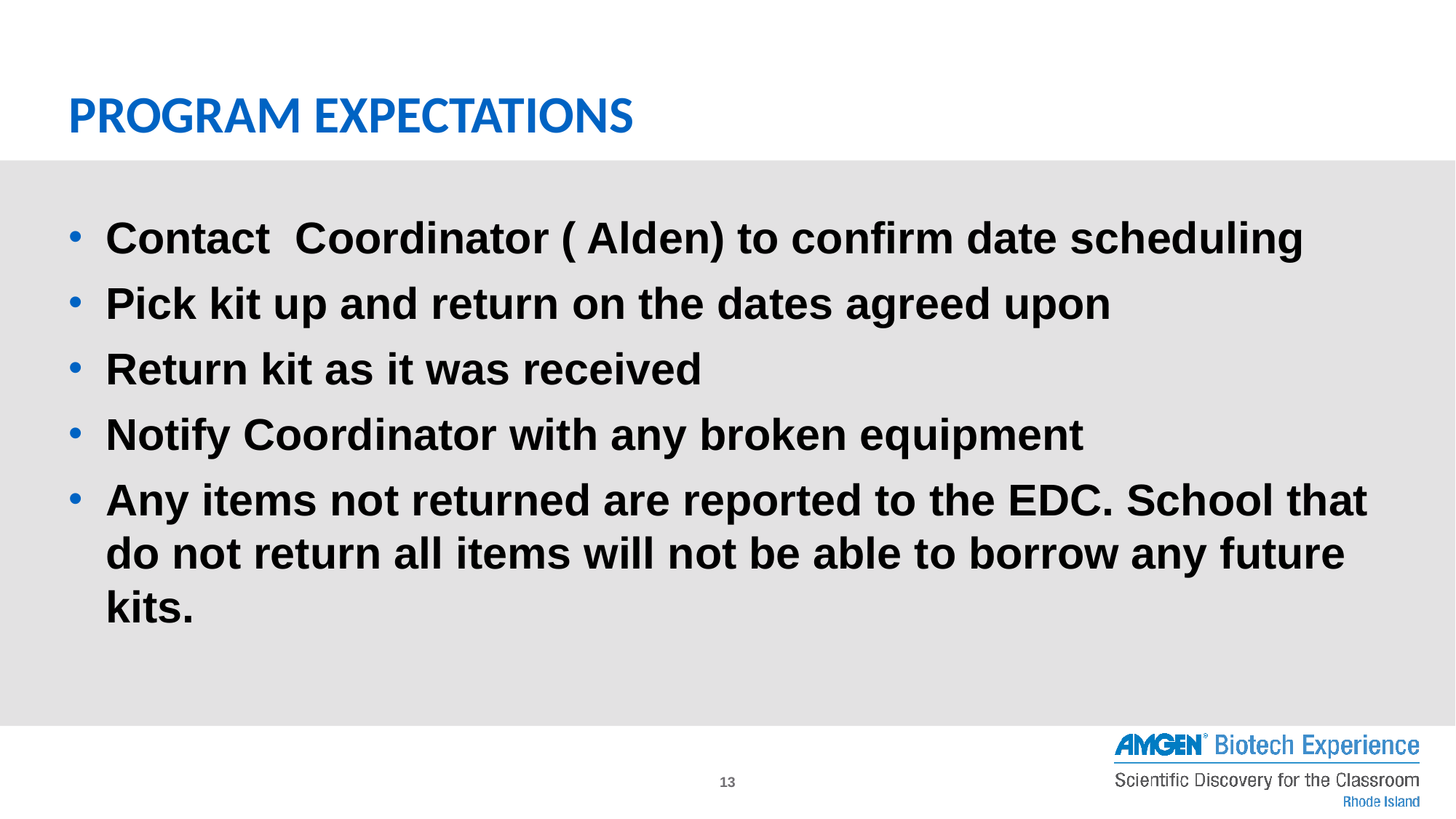

# Program Expectations
Contact  Coordinator ( Alden) to confirm date scheduling
Pick kit up and return on the dates agreed upon
Return kit as it was received
Notify Coordinator with any broken equipment
Any items not returned are reported to the EDC. School that do not return all items will not be able to borrow any future kits.